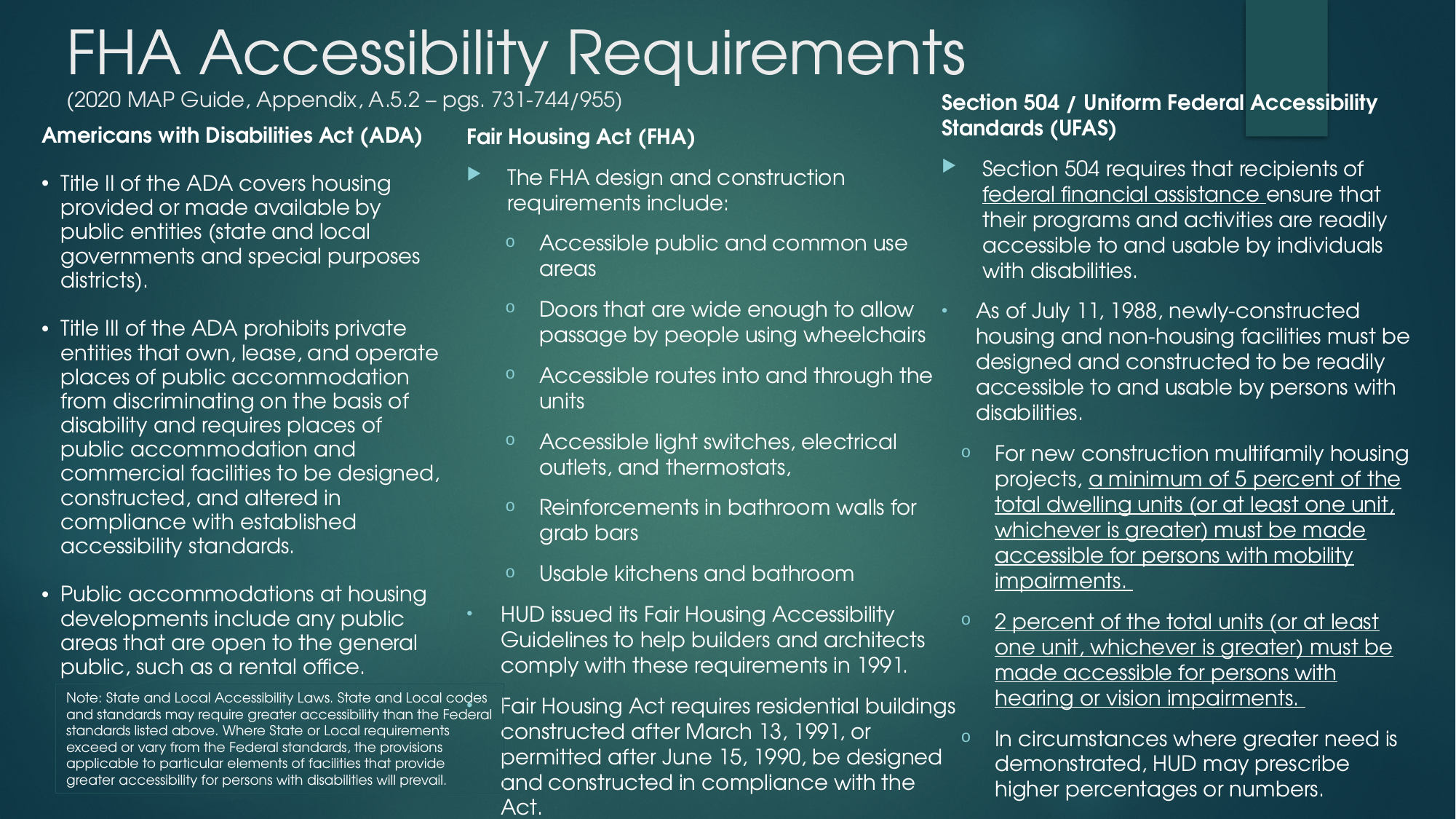

# FHA Accessibility Requirements (2020 MAP Guide, Appendix, A.5.2 – pgs. 731-744/955)
Section 504 / Uniform Federal Accessibility Standards (UFAS)
Section 504 requires that recipients of federal financial assistance ensure that their programs and activities are readily accessible to and usable by individuals with disabilities.
As of July 11, 1988, newly-constructed housing and non-housing facilities must be designed and constructed to be readily accessible to and usable by persons with disabilities.
For new construction multifamily housing projects, a minimum of 5 percent of the total dwelling units (or at least one unit, whichever is greater) must be made accessible for persons with mobility impairments.
2 percent of the total units (or at least one unit, whichever is greater) must be made accessible for persons with hearing or vision impairments.
In circumstances where greater need is demonstrated, HUD may prescribe higher percentages or numbers.

Fair Housing Act (FHA)
The FHA design and construction requirements include:
Accessible public and common use areas
Doors that are wide enough to allow passage by people using wheelchairs
Accessible routes into and through the units
Accessible light switches, electrical outlets, and thermostats,
Reinforcements in bathroom walls for grab bars
Usable kitchens and bathroom
HUD issued its Fair Housing Accessibility Guidelines to help builders and architects comply with these requirements in 1991.
Fair Housing Act requires residential buildings constructed after March 13, 1991, or permitted after June 15, 1990, be designed and constructed in compliance with the Act.
Americans with Disabilities Act (ADA)

Title II of the ADA covers housing provided or made available by public entities (state and local governments and special purposes districts).

Title III of the ADA prohibits private entities that own, lease, and operate places of public accommodation from discriminating on the basis of disability and requires places of public accommodation and commercial facilities to be designed, constructed, and altered in compliance with established accessibility standards.

Public accommodations at housing developments include any public areas that are open to the general public, such as a rental office.

Note: State and Local Accessibility Laws. State and Local codes and standards may require greater accessibility than the Federal standards listed above. Where State or Local requirements exceed or vary from the Federal standards, the provisions applicable to particular elements of facilities that provide greater accessibility for persons with disabilities will prevail.